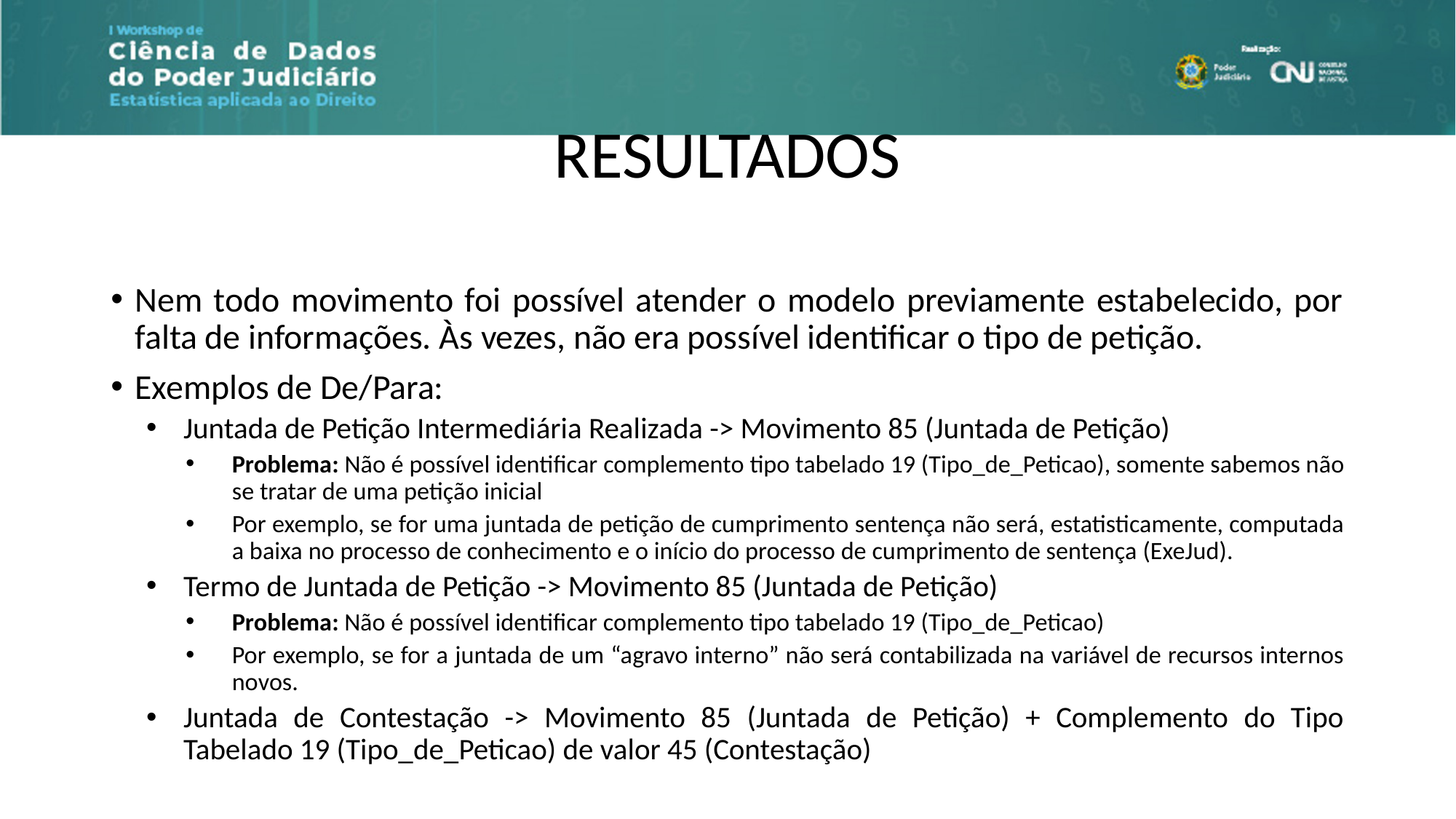

# RESULTADOS
Nem todo movimento foi possível atender o modelo previamente estabelecido, por falta de informações. Às vezes, não era possível identificar o tipo de petição.
Exemplos de De/Para:
Juntada de Petição Intermediária Realizada -> Movimento 85 (Juntada de Petição)
Problema: Não é possível identificar complemento tipo tabelado 19 (Tipo_de_Peticao), somente sabemos não se tratar de uma petição inicial
Por exemplo, se for uma juntada de petição de cumprimento sentença não será, estatisticamente, computada a baixa no processo de conhecimento e o início do processo de cumprimento de sentença (ExeJud).
Termo de Juntada de Petição -> Movimento 85 (Juntada de Petição)
Problema: Não é possível identificar complemento tipo tabelado 19 (Tipo_de_Peticao)
Por exemplo, se for a juntada de um “agravo interno” não será contabilizada na variável de recursos internos novos.
Juntada de Contestação -> Movimento 85 (Juntada de Petição) + Complemento do Tipo Tabelado 19 (Tipo_de_Peticao) de valor 45 (Contestação)